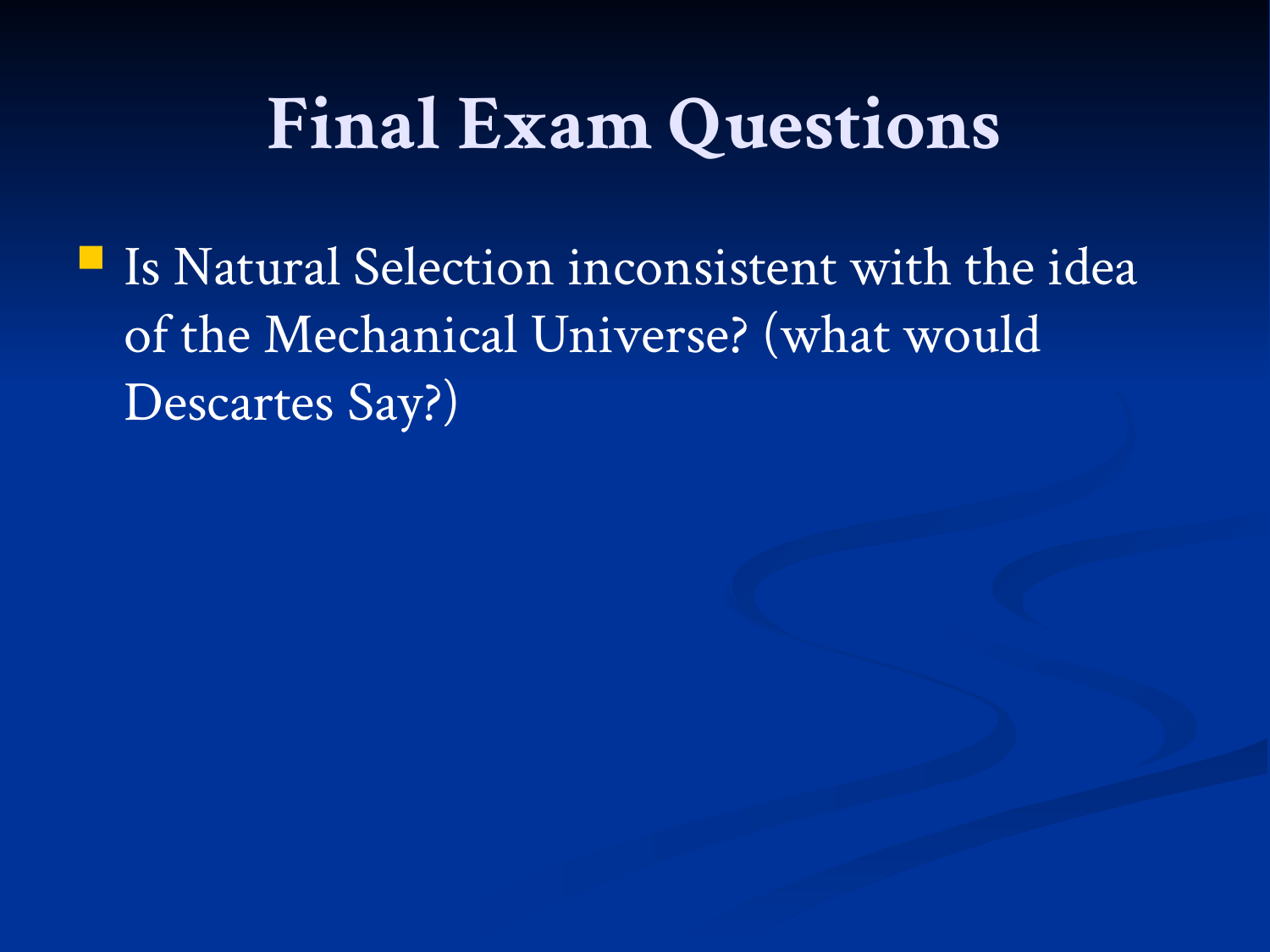

# Final Exam Questions
Is Natural Selection inconsistent with the idea of the Mechanical Universe? (what would Descartes Say?)